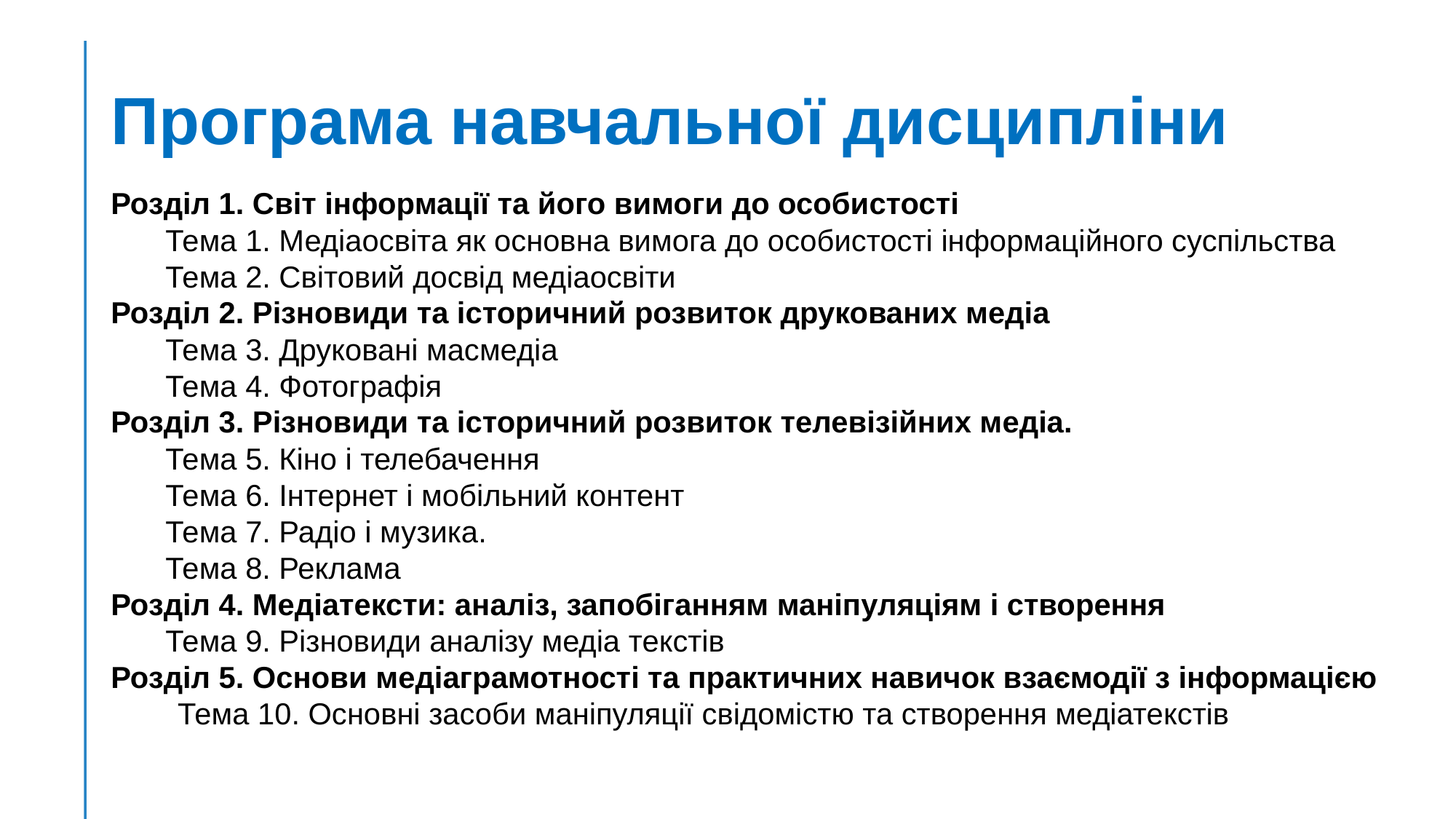

# Програма навчальної дисципліни
Розділ 1. Світ інформації та його вимоги до особистості
Тема 1. Медіаосвіта як основна вимога до особистості інформаційного суспільства
Тема 2. Світовий досвід медіаосвіти
Розділ 2. Різновиди та історичний розвиток друкованих медіа
Тема 3. Друковані масмедіа
Тема 4. Фотографія
Розділ 3. Різновиди та історичний розвиток телевізійних медіа.
Тема 5. Кіно і телебачення
Тема 6. Інтернет і мобільний контент
Тема 7. Радіо і музика.
Тема 8. Реклама
Розділ 4. Медіатексти: аналіз, запобіганням маніпуляціям і створення
Тема 9. Різновиди аналізу медіа текстів
Розділ 5. Основи медіаграмотності та практичних навичок взаємодії з інформацією
        Тема 10. Основні засоби маніпуляції свідомістю та створення медіатекстів